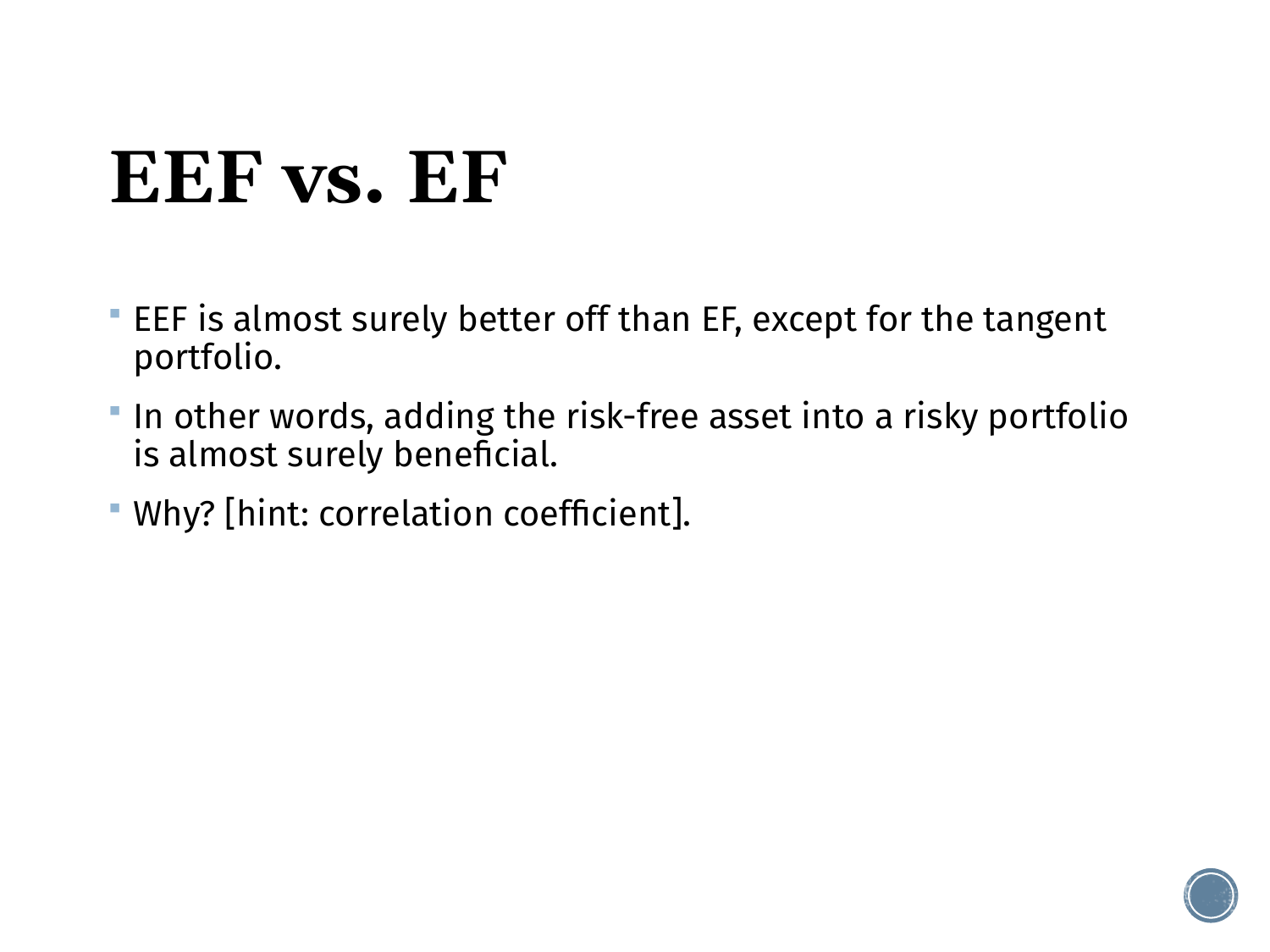

# EEF vs. EF
EEF is almost surely better off than EF, except for the tangent portfolio.
In other words, adding the risk-free asset into a risky portfolio is almost surely beneficial.
Why? [hint: correlation coefficient].